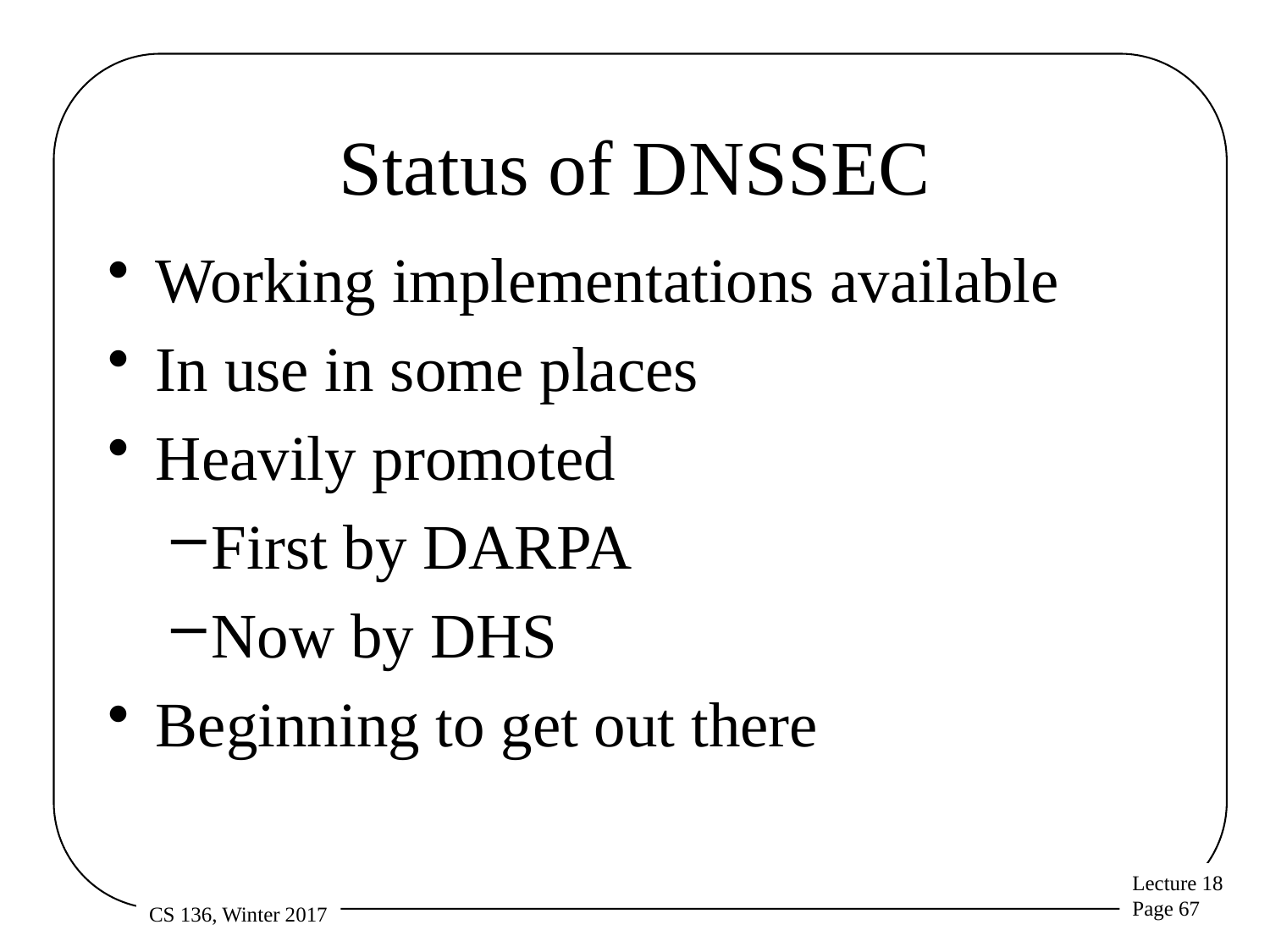

# Status of DNSSEC
Working implementations available
In use in some places
Heavily promoted
First by DARPA
Now by DHS
Beginning to get out there